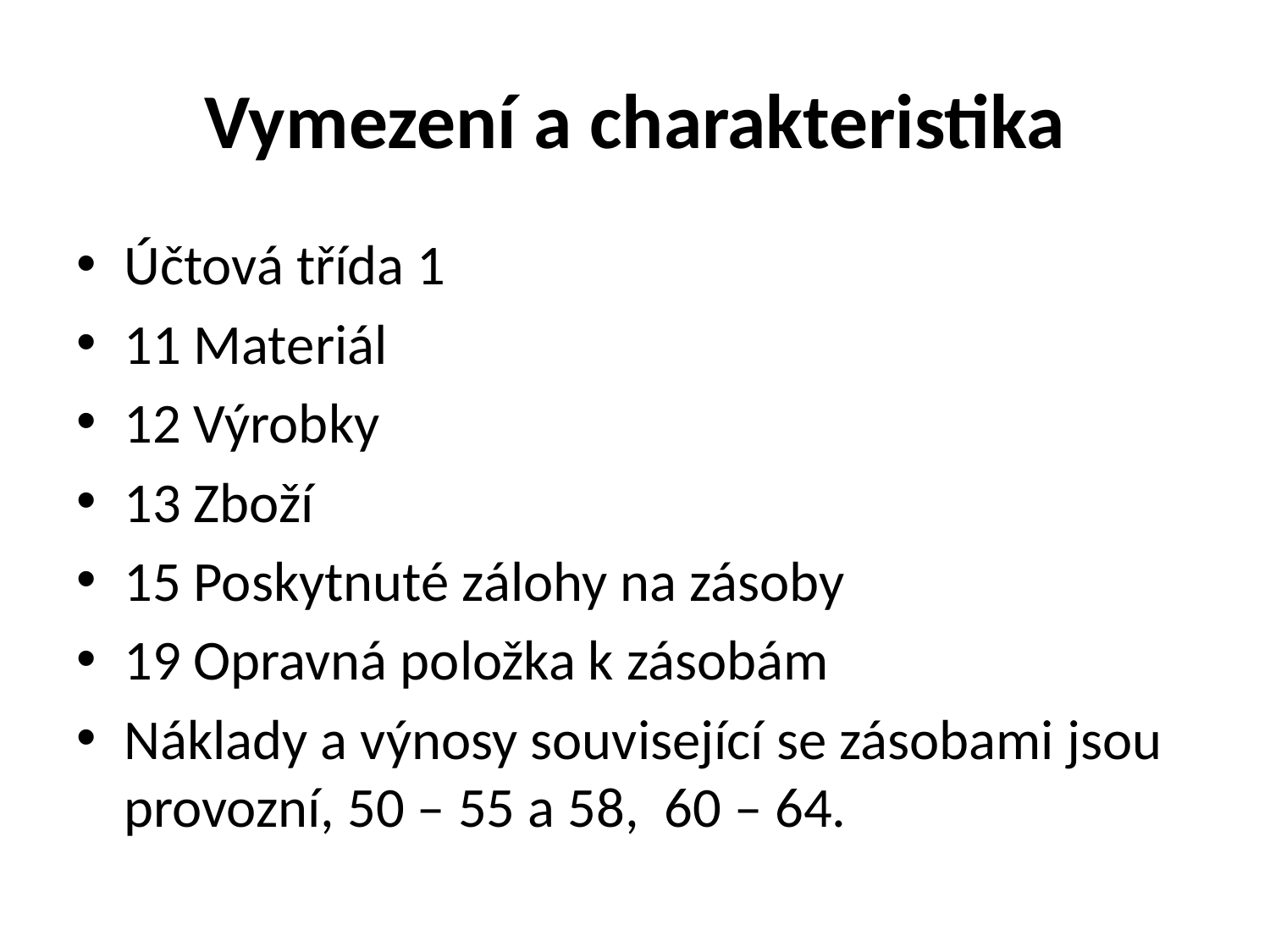

# Vymezení a charakteristika
Účtová třída 1
11 Materiál
12 Výrobky
13 Zboží
15 Poskytnuté zálohy na zásoby
19 Opravná položka k zásobám
Náklady a výnosy související se zásobami jsou provozní, 50 – 55 a 58,  60 – 64.